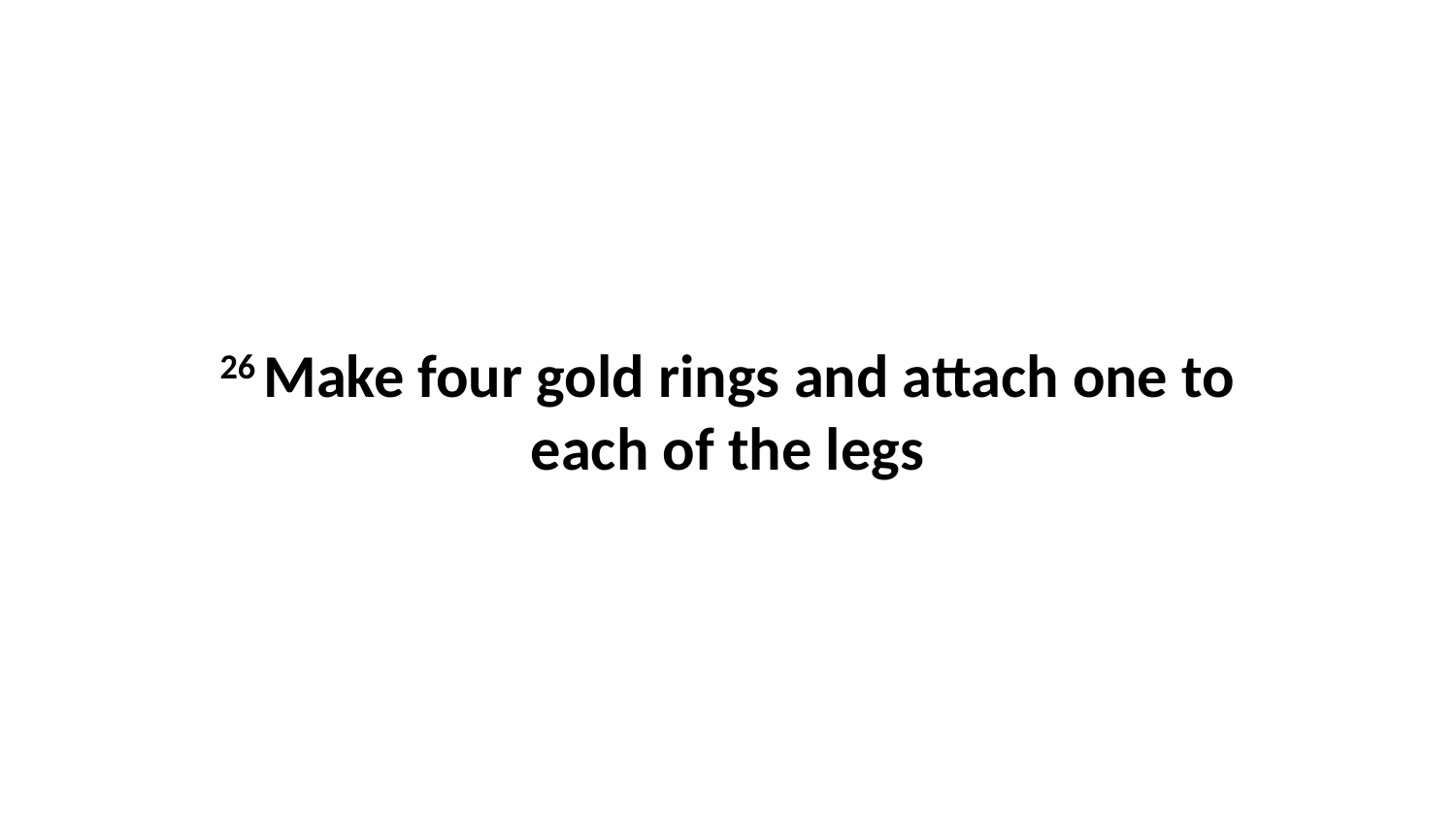

26 Make four gold rings and attach one to each of the legs